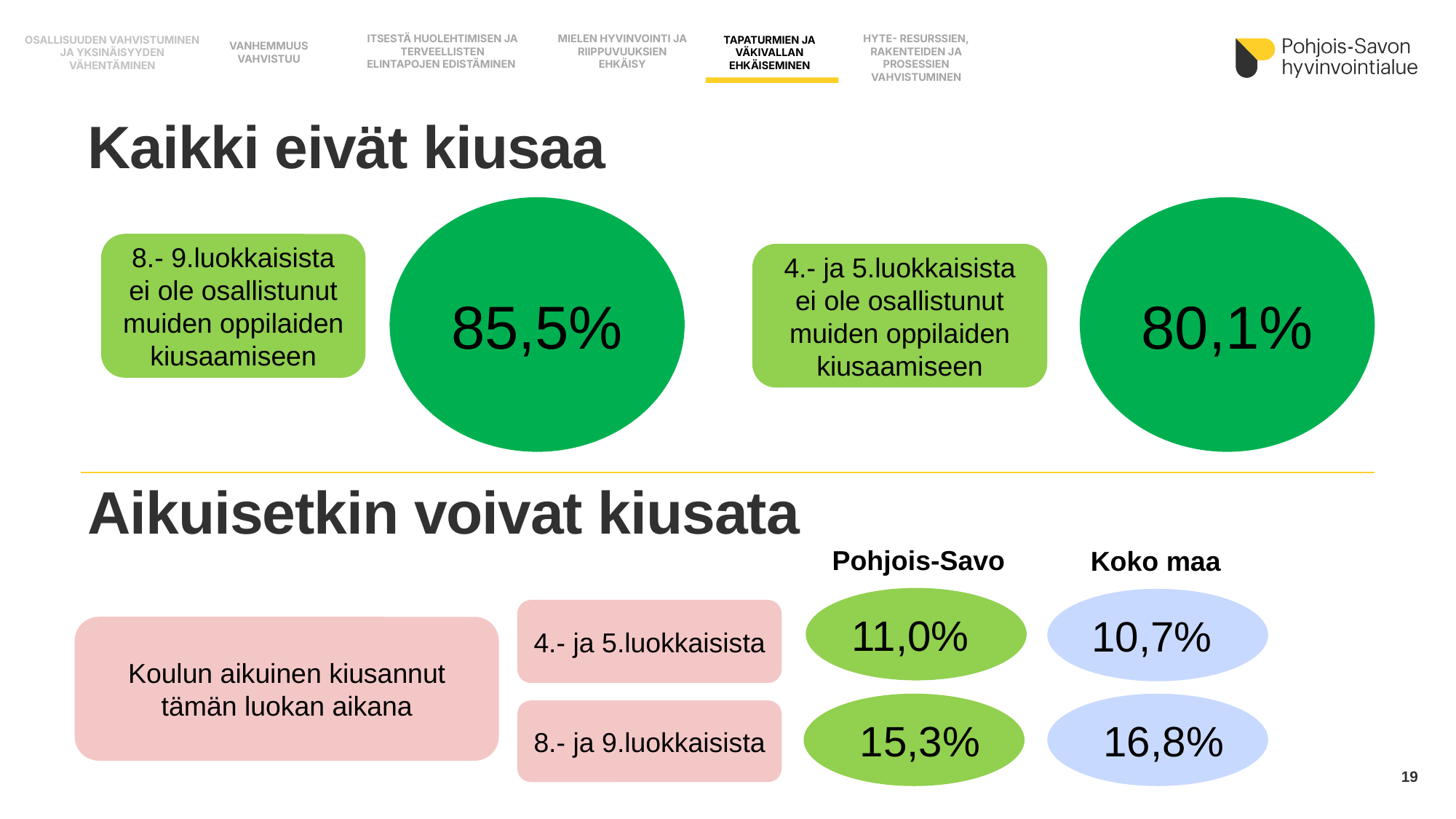

OSALLISUUDEN VAHVISTUMINEN JA YKSINÄISYYDEN VÄHENTÄMINEN
HYTE- RESURSSIEN, RAKENTEIDEN JA PROSESSIEN
VAHVISTUMINEN
MIELEN HYVINVOINTI JA RIIPPUVUUKSIEN EHKÄISY
ITSESTÄ HUOLEHTIMISEN JA TERVEELLISTEN ELINTAPOJEN EDISTÄMINEN
TAPATURMIEN JA VÄKIVALLAN EHKÄISEMINEN
VANHEMMUUS VAHVISTUU

Kaikki eivät kiusaa
85,5%
80,1%
8.- 9.luokkaisista ei ole osallistunut muiden oppilaiden kiusaamiseen
4.- ja 5.luokkaisista ei ole osallistunut muiden oppilaiden kiusaamiseen
Aikuisetkin voivat kiusata
Pohjois-Savo
Koko maa
11,0%
10,7%
4.- ja 5.luokkaisista
Koulun aikuinen kiusannut tämän luokan aikana
 16,8%
 15,3%
8.- ja 9.luokkaisista
19